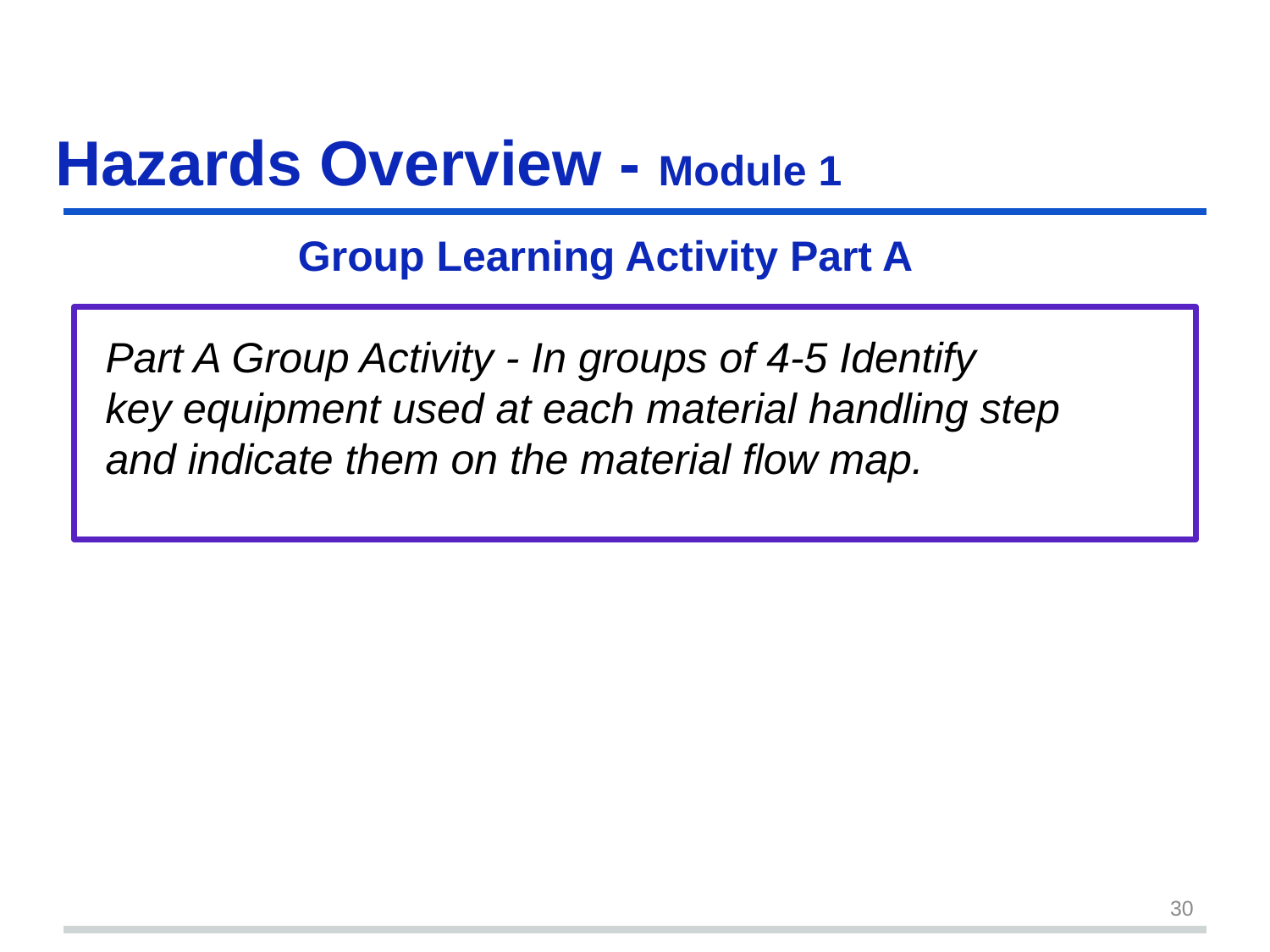

# Hazards Overview - Module 1
Group Learning Activity Part A

  Part A Group Activity - In groups of 4-5 Identify
  key equipment used at each material handling step
  and indicate them on the material flow map.

30